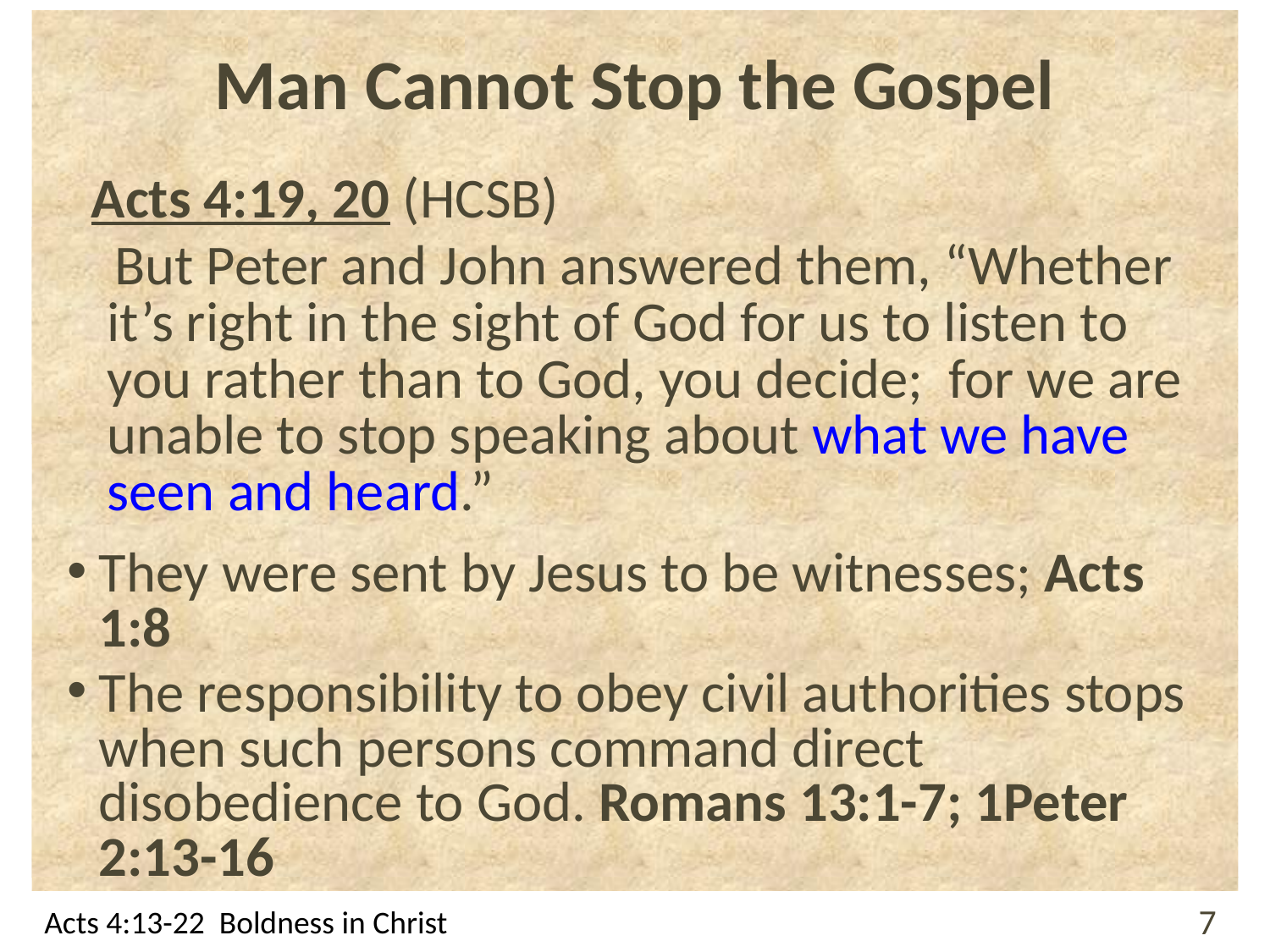

# Man Cannot Stop the Gospel
Acts 4:19, 20 (HCSB)
 But Peter and John answered them, “Whether it’s right in the sight of God for us to listen to you rather than to God, you decide;  for we are unable to stop speaking about what we have seen and heard.”
They were sent by Jesus to be witnesses; Acts 1:8
The responsibility to obey civil authorities stops when such persons command direct disobedience to God. Romans 13:1-7; 1Peter 2:13-16